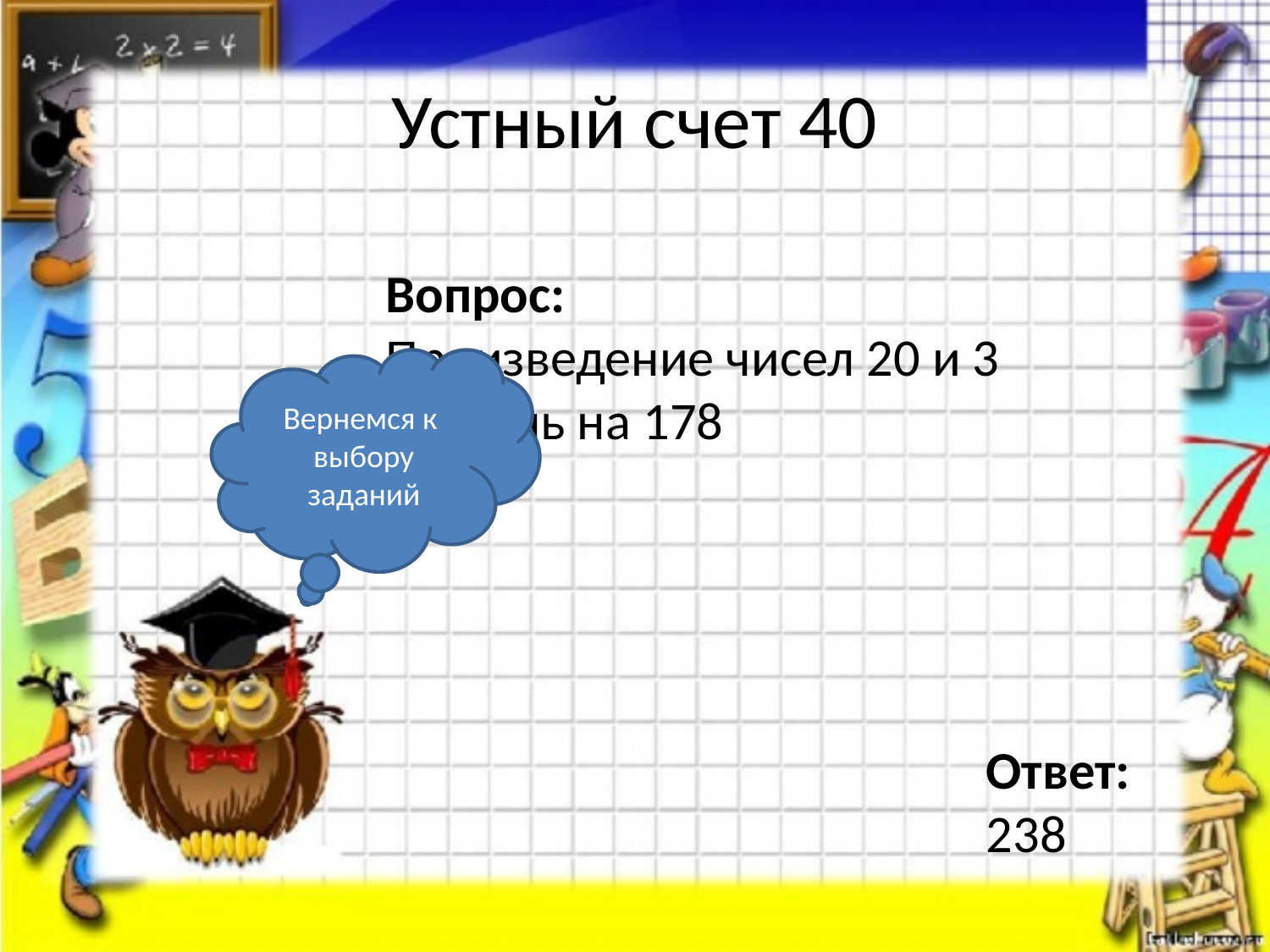

# Устный счет 40
Вопрос:
Произведение чисел 20 и 3
увеличь на 178
Вернемся к  выбору заданий
Ответ:
238